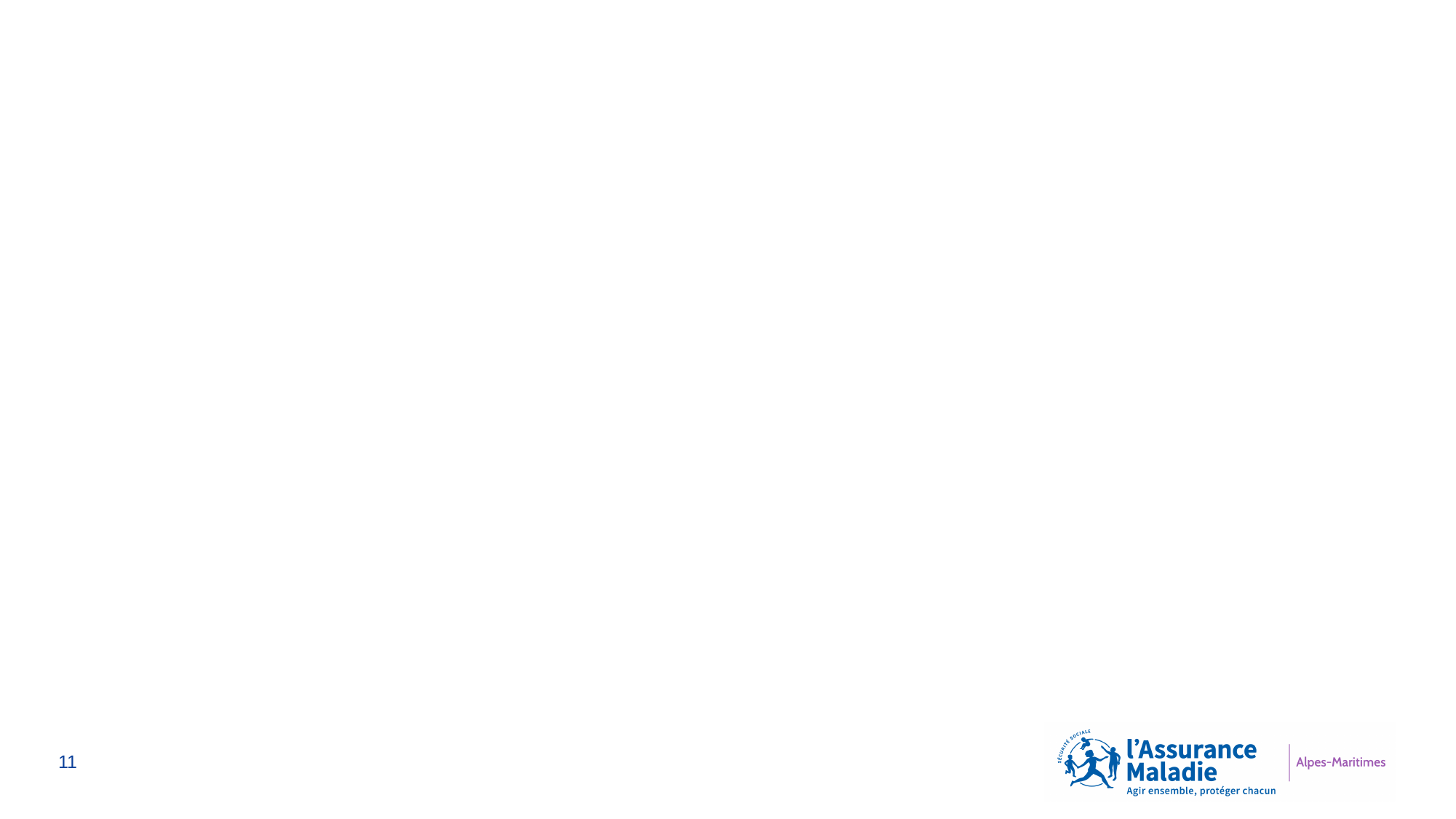

03

MODALITéS DE VERSEMENT DU FORFAIT MT
11